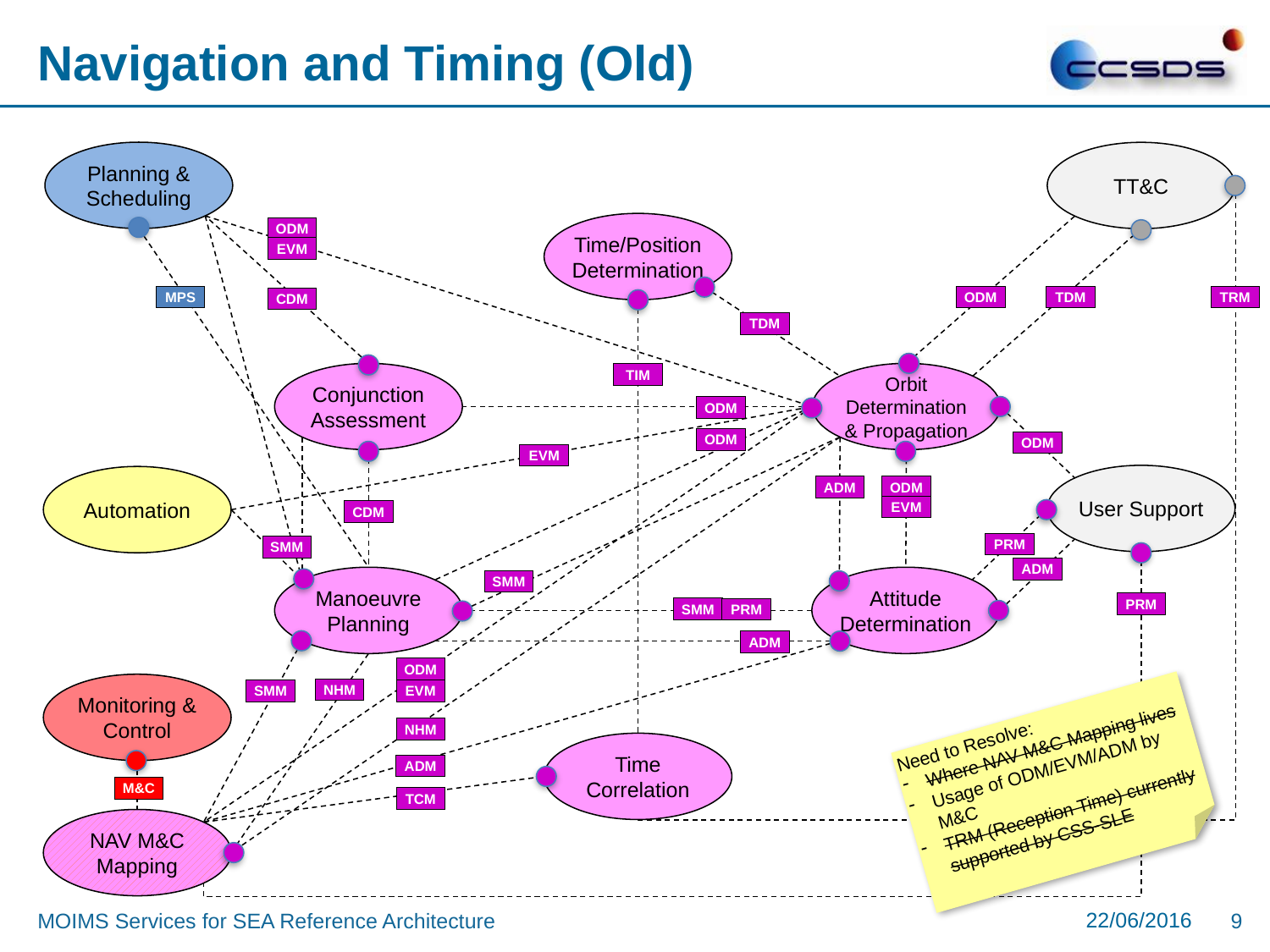

# Navigation and Timing (Old)
Planning & Scheduling
TT&C

Time/Position
Determination

ODM

EVM

MPS
ODM
TDM
TRM
CDM

TDM

Conjunction
Assessment
Orbit
Determination & Propagation
TIM
ODM

ODM
ODM

EVM
User Support
Automation
ADM
ODM
EVM

CDM
PRM
SMM

ADM
Manoeuvre
Planning
Attitude
Determination

SMM

PRM
SMM
PRM

ADM

ODM
Monitoring & Control
NHM
SMM
EVM
Need to Resolve:
Where NAV M&C Mapping lives
Usage of ODM/EVM/ADM by  M&C
TRM (Reception Time) currently supported by CSS-SLE
NHM
Time
Correlation

ADM

M&C
TCM
NAV M&C
Mapping

22/06/2016
MOIMS Services for SEA Reference Architecture